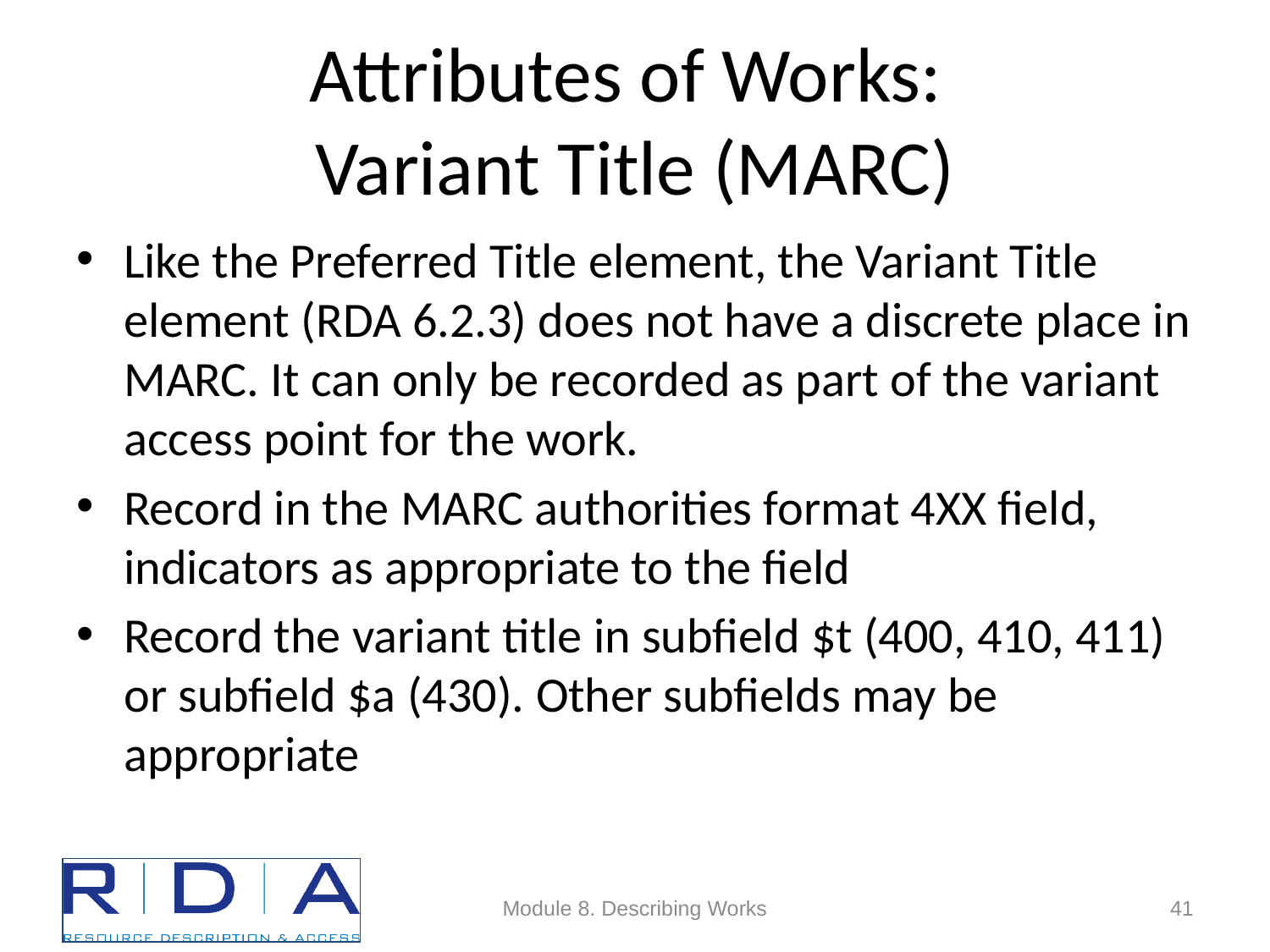

# Attributes of Works: Variant Title (MARC)
Like the Preferred Title element, the Variant Title element (RDA 6.2.3) does not have a discrete place in MARC. It can only be recorded as part of the variant access point for the work.
Record in the MARC authorities format 4XX field, indicators as appropriate to the field
Record the variant title in subfield $t (400, 410, 411) or subfield $a (430). Other subfields may be appropriate
Module 8. Describing Works
41